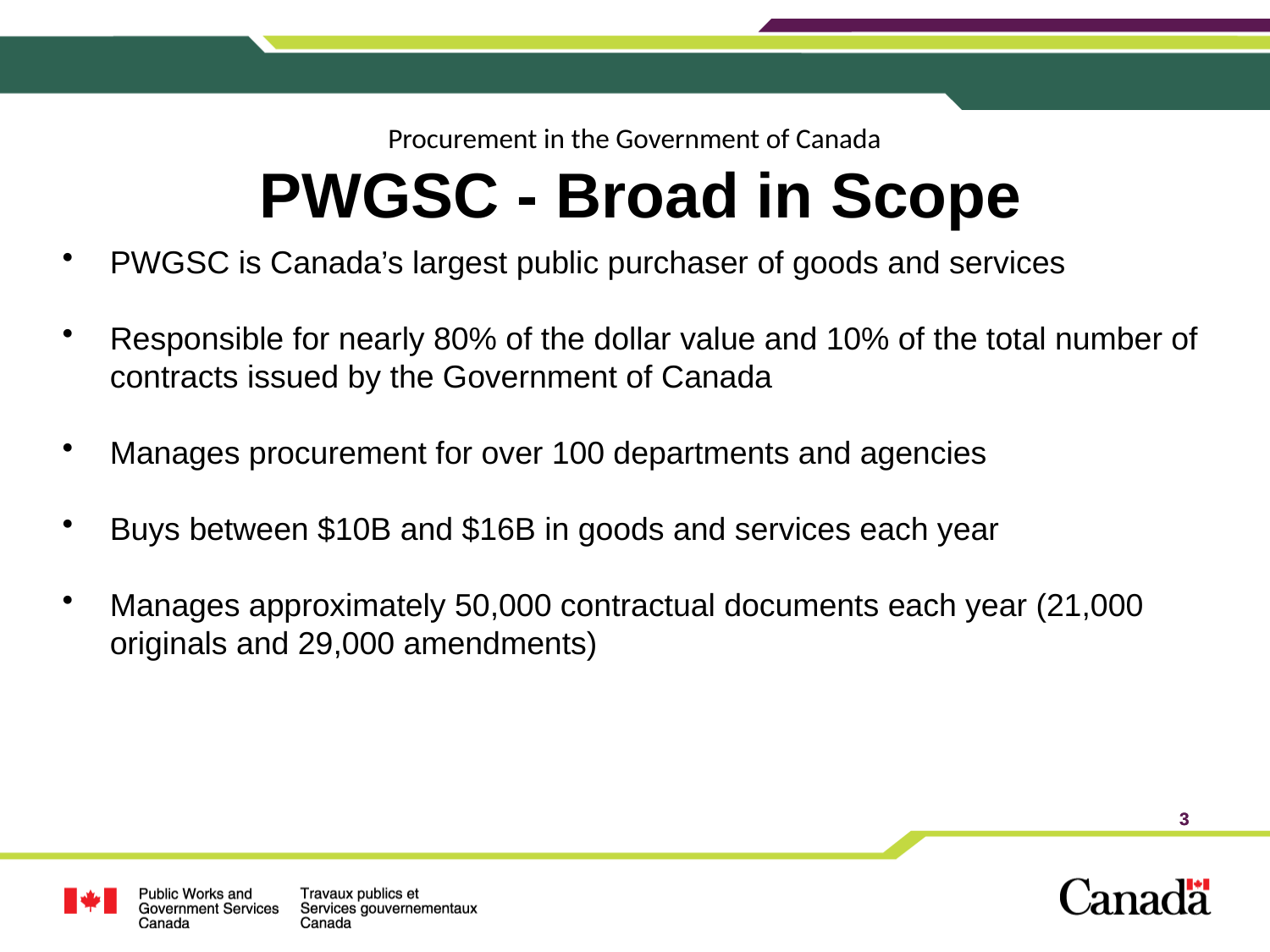

Procurement in the Government of Canada
 PWGSC - Broad in Scope
PWGSC is Canada’s largest public purchaser of goods and services

Responsible for nearly 80% of the dollar value and 10% of the total number of contracts issued by the Government of Canada

Manages procurement for over 100 departments and agencies

Buys between $10B and $16B in goods and services each year

Manages approximately 50,000 contractual documents each year (21,000 originals and 29,000 amendments)

3